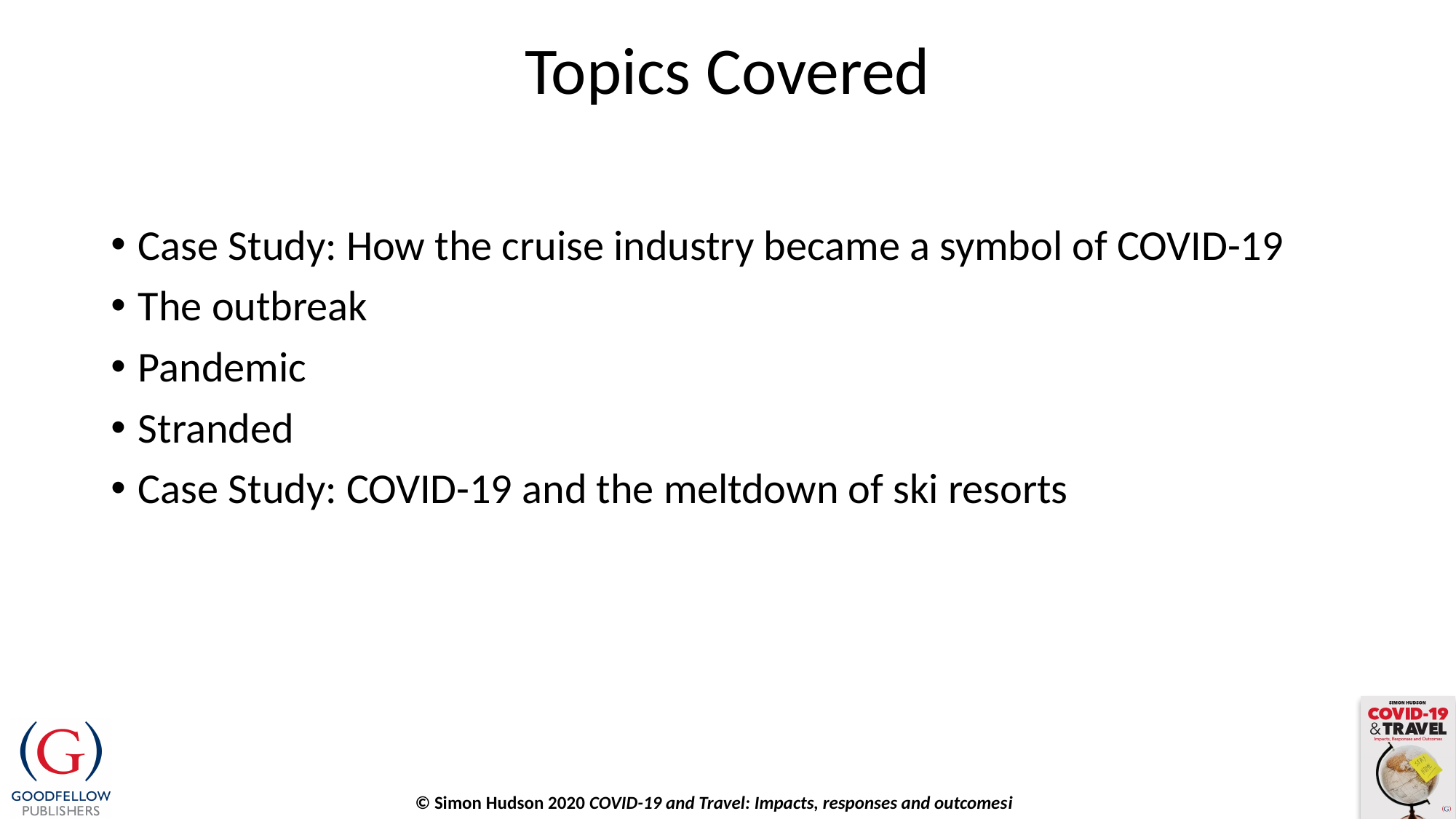

Topics Covered
Case Study: How the cruise industry became a symbol of COVID-19
The outbreak
Pandemic
Stranded
Case Study: COVID-19 and the meltdown of ski resorts